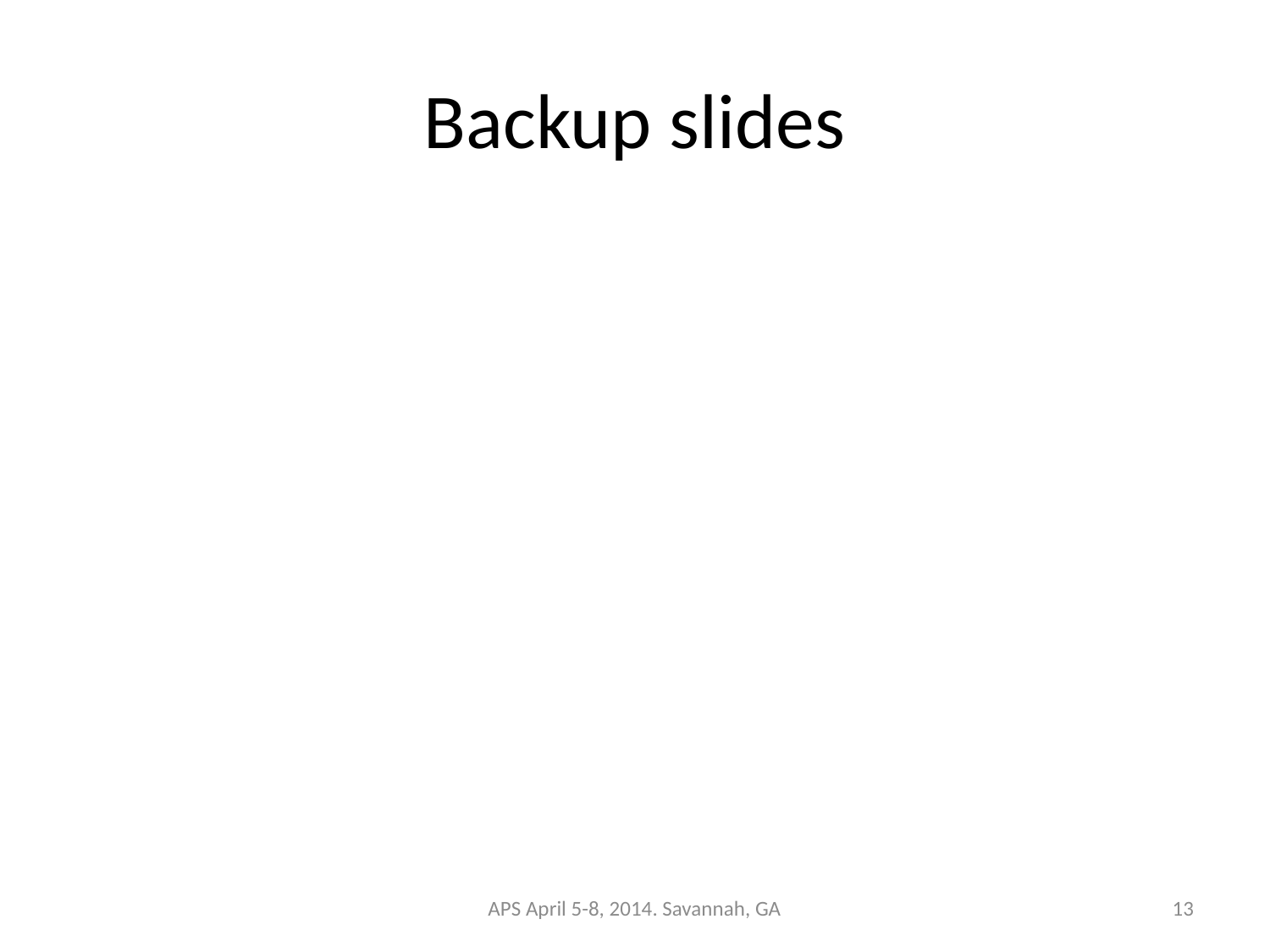

# Backup slides
APS April 5-8, 2014. Savannah, GA
13